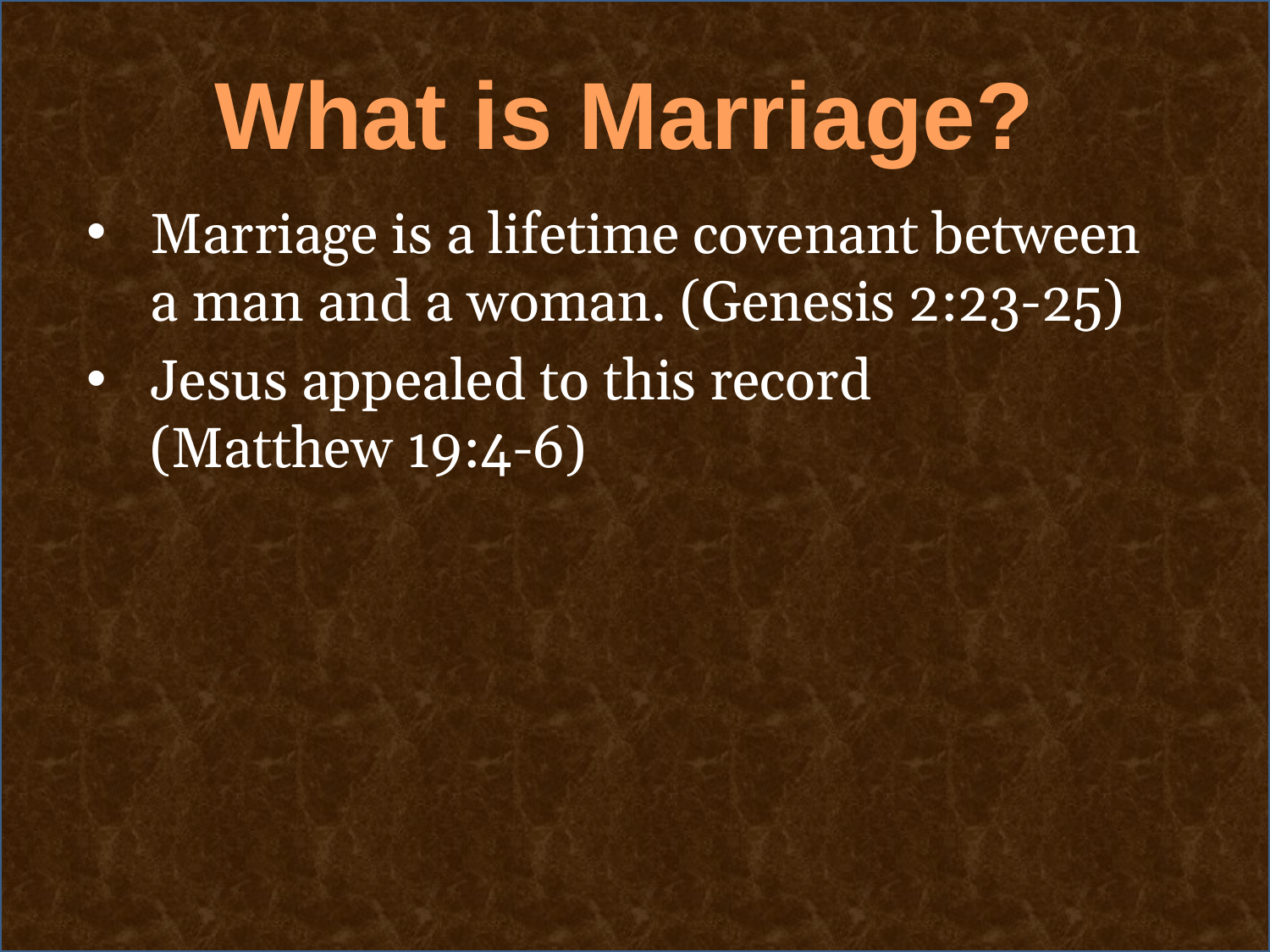

# What is Marriage?
Marriage is a lifetime covenant between a man and a woman. (Genesis 2:23-25)
Jesus appealed to this record
(Matthew 19:4-6)